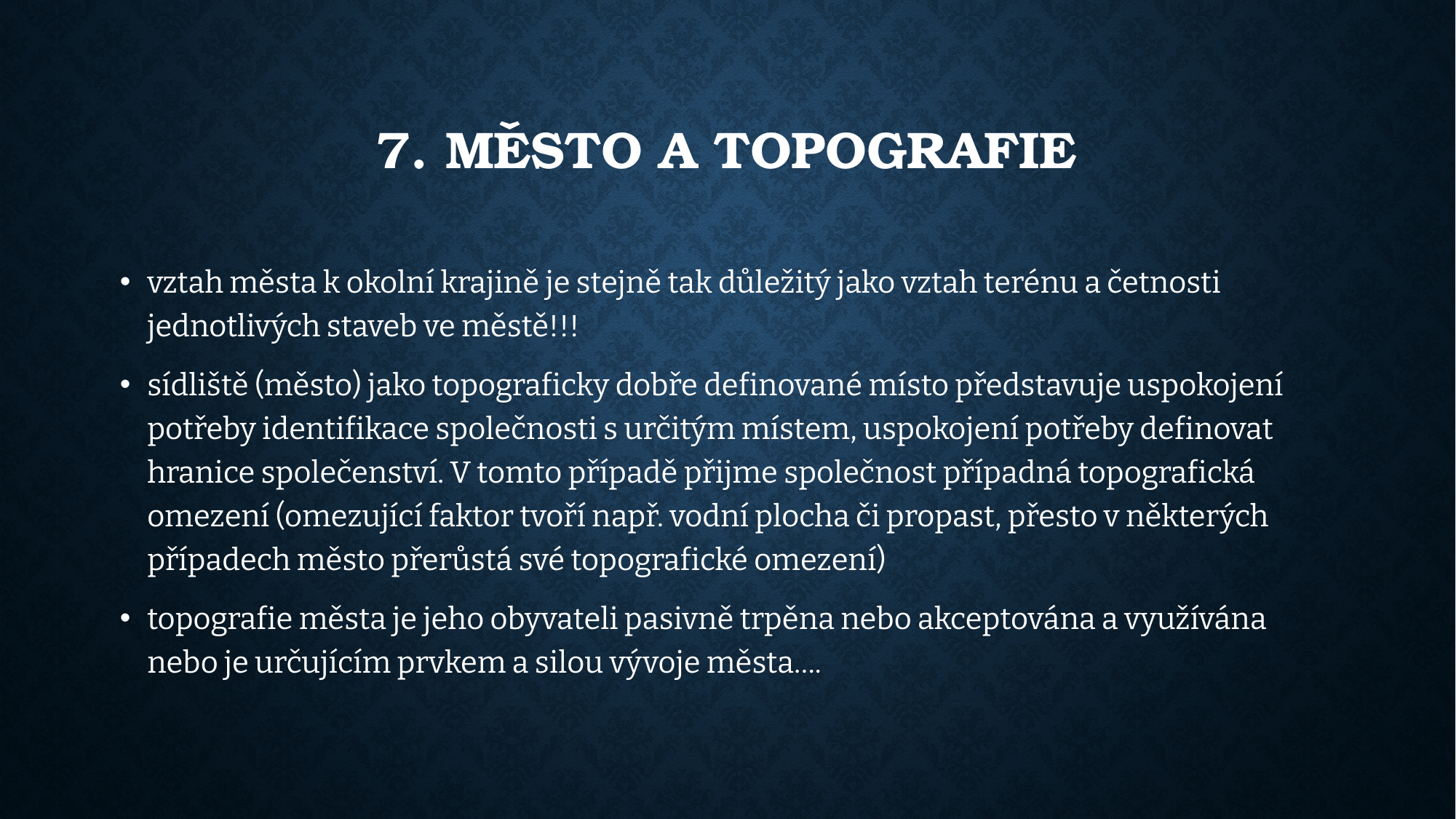

# 7. Město a topografie
vztah města k okolní krajině je stejně tak důležitý jako vztah terénu a četnosti jednotlivých staveb ve městě!!!
sídliště (město) jako topograficky dobře definované místo představuje uspokojení potřeby identifikace společnosti s určitým místem, uspokojení potřeby definovat hranice společenství. V tomto případě přijme společnost případná topografická omezení (omezující faktor tvoří např. vodní plocha či propast, přesto v některých případech město přerůstá své topografické omezení)
topografie města je jeho obyvateli pasivně trpěna nebo akceptována a využívána nebo je určujícím prvkem a silou vývoje města….